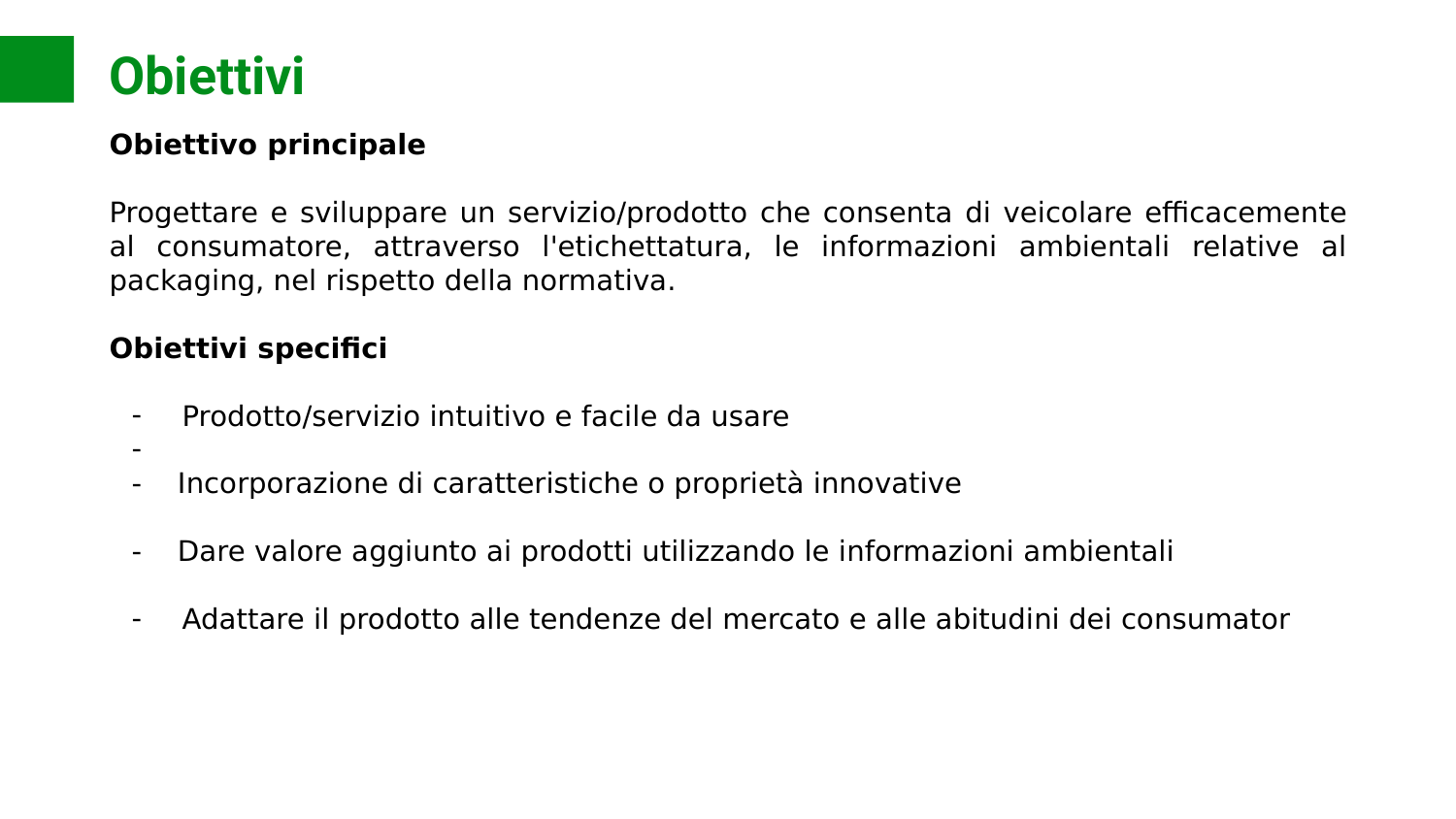

Obiettivi
Obiettivo principale

Progettare e sviluppare un servizio/prodotto che consenta di veicolare efficacemente al consumatore, attraverso l'etichettatura, le informazioni ambientali relative al packaging, nel rispetto della normativa.

Obiettivi specifici

Prodotto/servizio intuitivo e facile da usare

-    Incorporazione di caratteristiche o proprietà innovative

-    Dare valore aggiunto ai prodotti utilizzando le informazioni ambientali

Adattare il prodotto alle tendenze del mercato e alle abitudini dei consumator